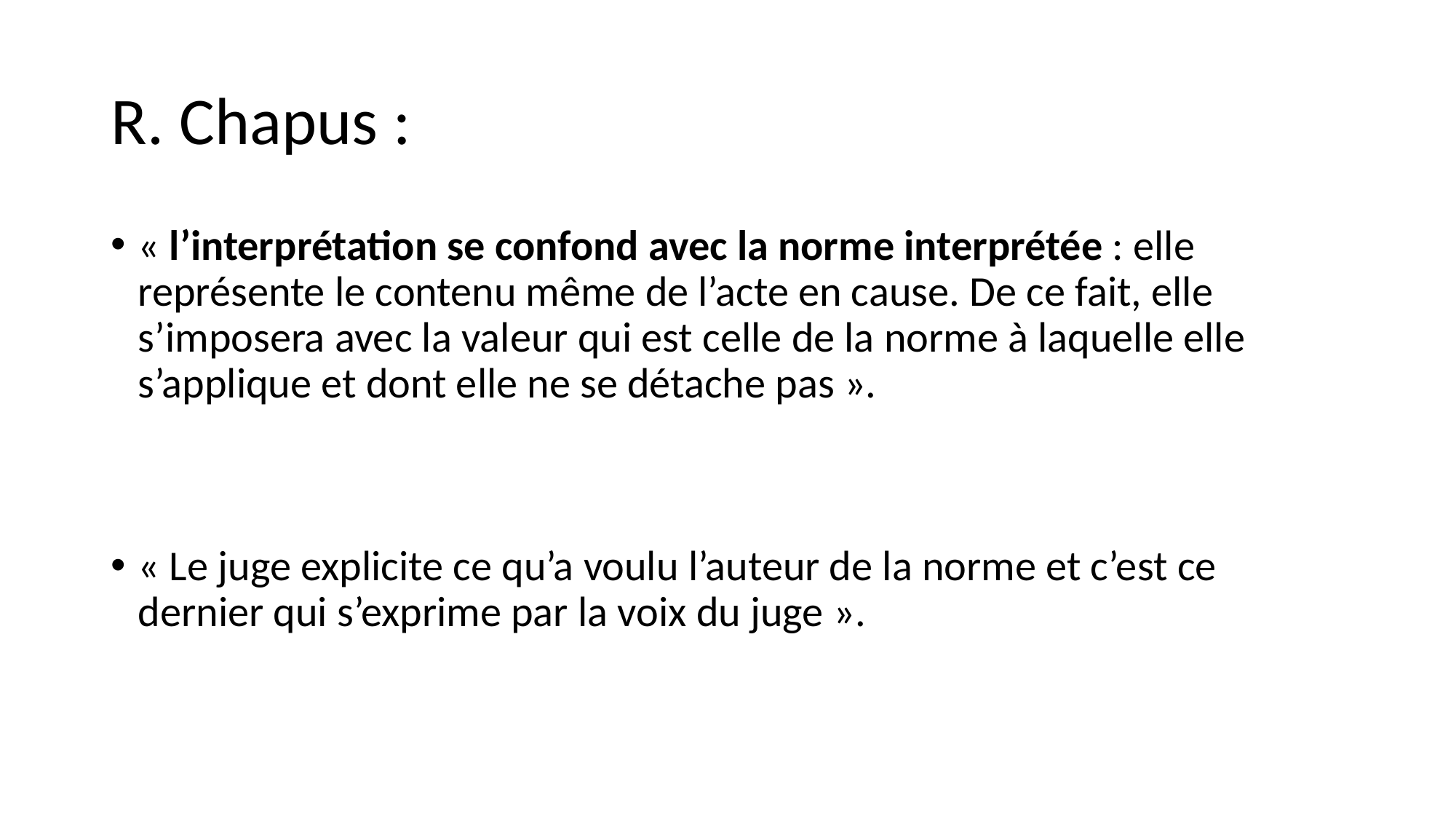

# R. Chapus :
« l’interprétation se confond avec la norme interprétée : elle représente le contenu même de l’acte en cause. De ce fait, elle s’imposera avec la valeur qui est celle de la norme à laquelle elle s’applique et dont elle ne se détache pas ».

« Le juge explicite ce qu’a voulu l’auteur de la norme et c’est ce dernier qui s’exprime par la voix du juge ».